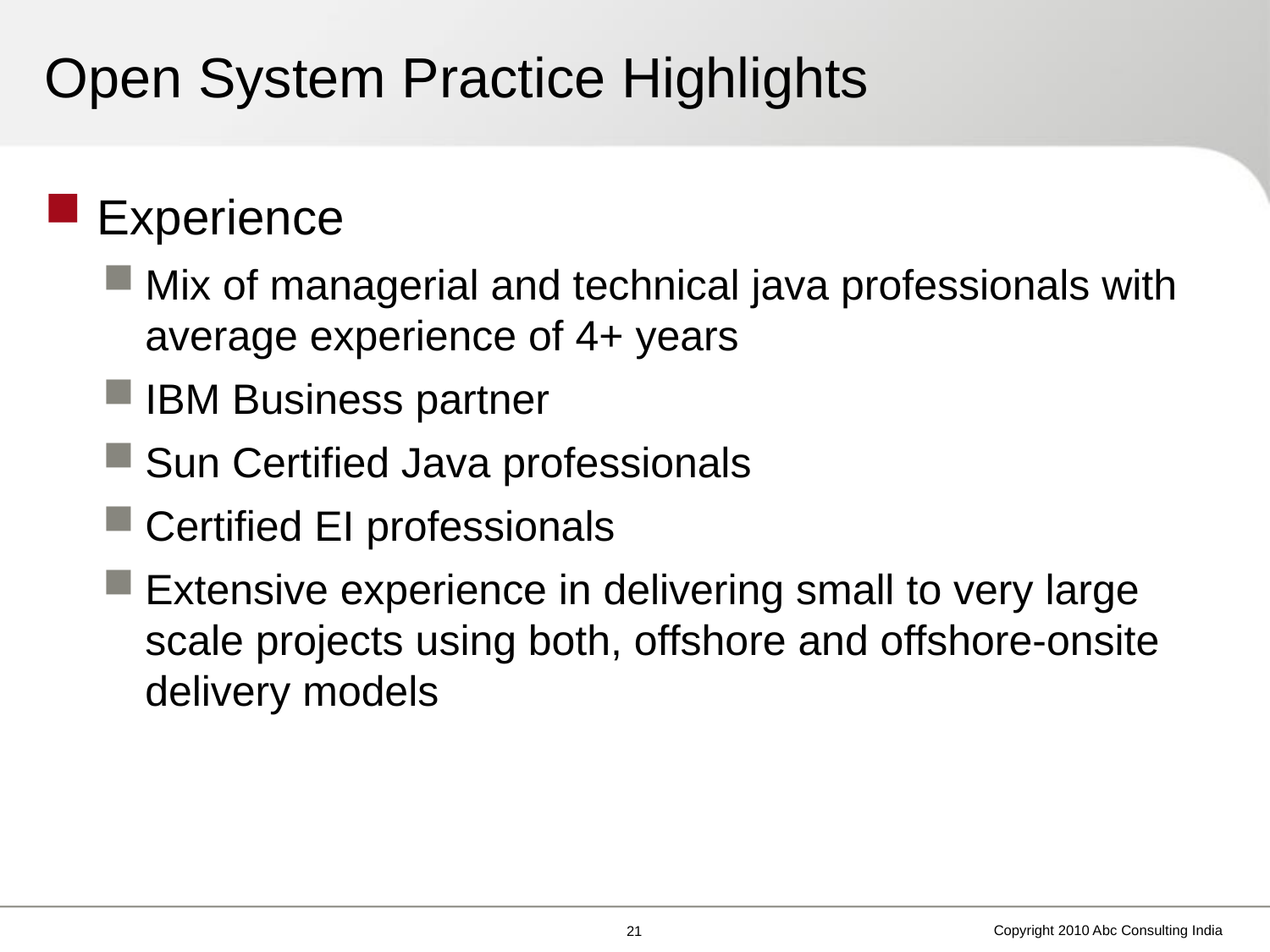

# Open System Practice Highlights
Experience
Mix of managerial and technical java professionals with average experience of 4+ years
IBM Business partner
Sun Certified Java professionals
Certified EI professionals
Extensive experience in delivering small to very large scale projects using both, offshore and offshore-onsite delivery models
Copyright 2010 Abc Consulting India
21